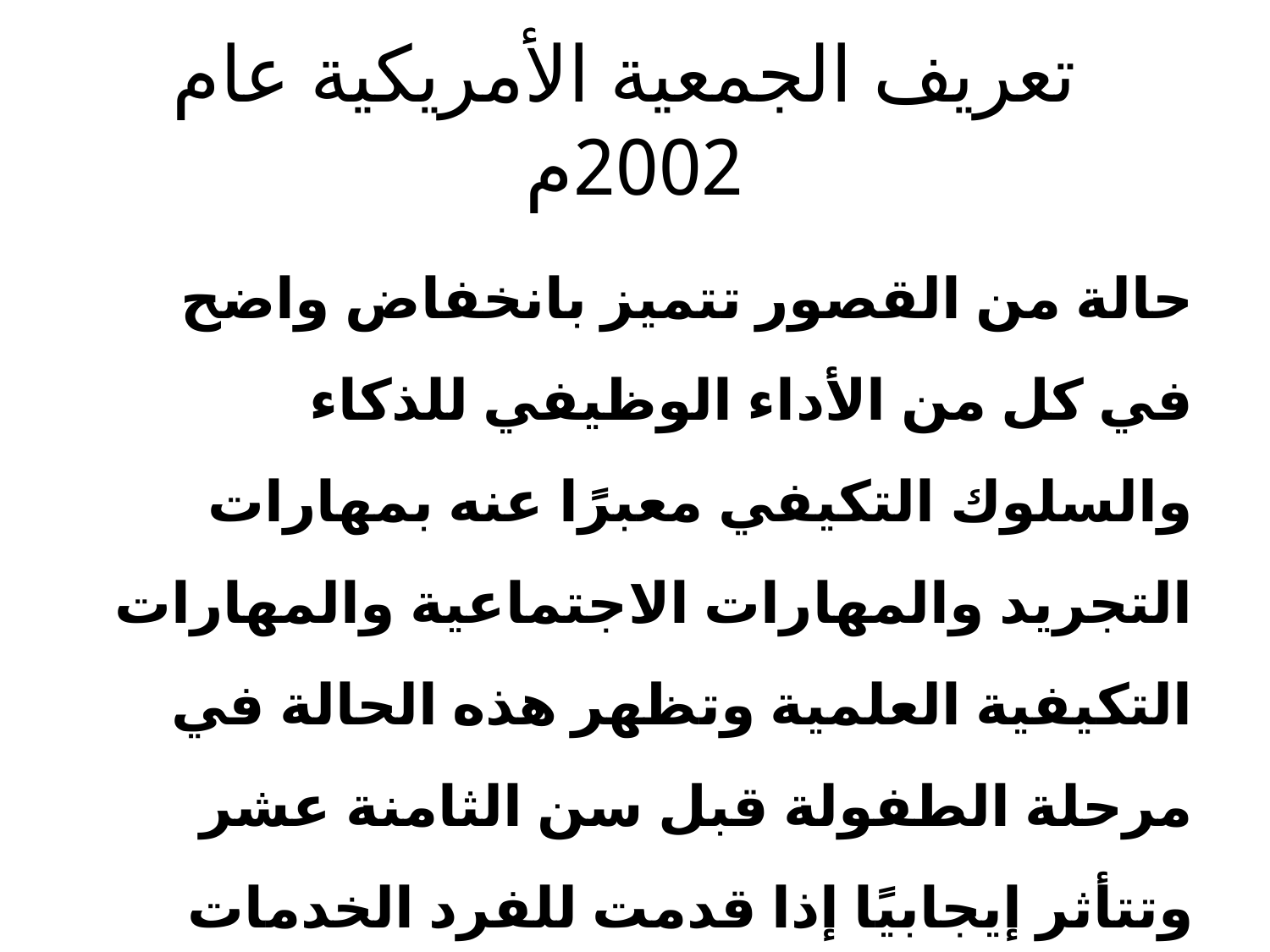

# تعريف الجمعية الأمريكية عام 2002م
حالة من القصور تتميز بانخفاض واضح في كل من الأداء الوظيفي للذكاء والسلوك التكيفي معبرًا عنه بمهارات التجريد والمهارات الاجتماعية والمهارات التكيفية العلمية وتظهر هذه الحالة في مرحلة الطفولة قبل سن الثامنة عشر وتتأثر إيجابيًا إذا قدمت للفرد الخدمات الملائمة.